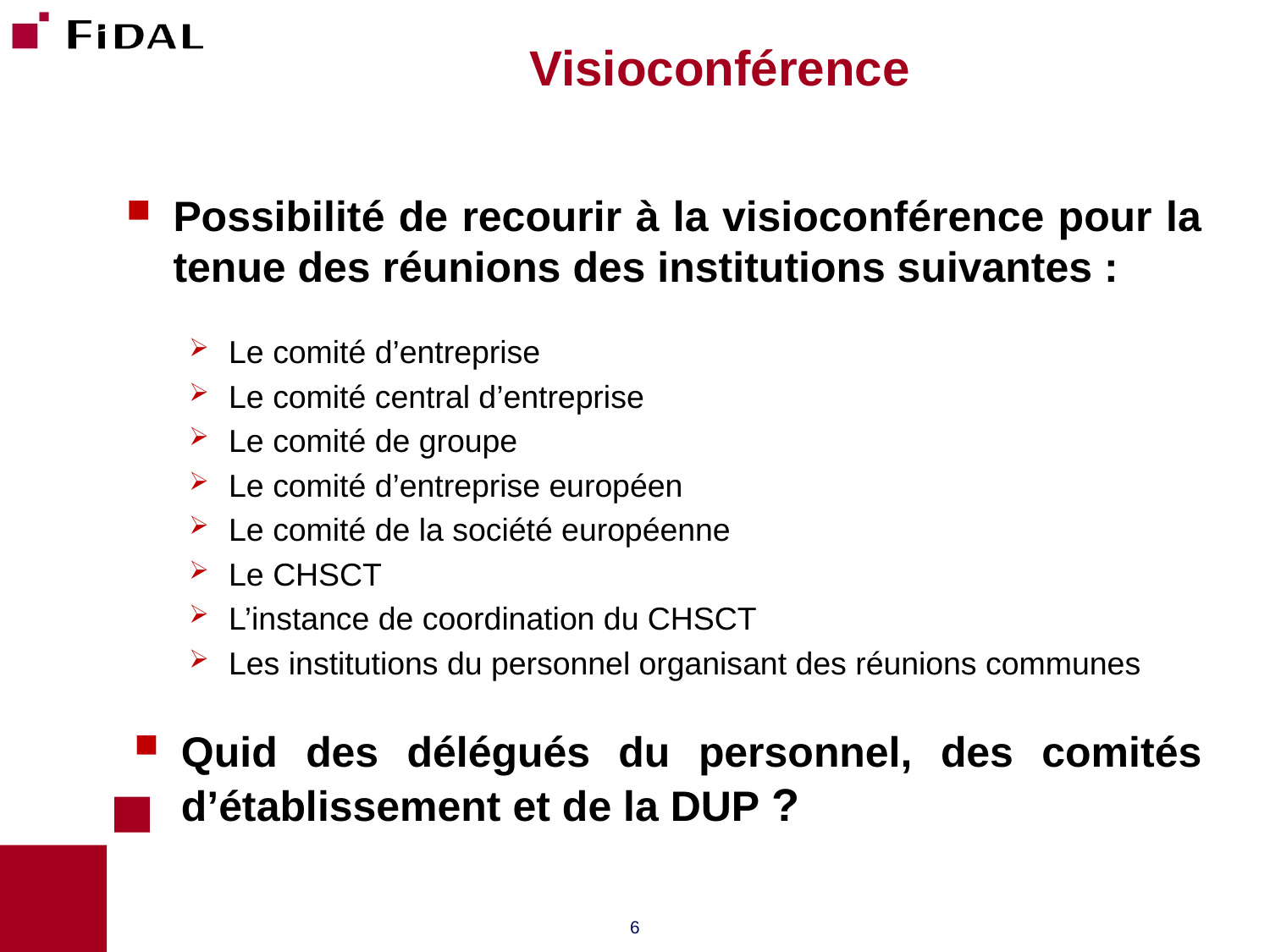

# Visioconférence

Possibilité de recourir à la visioconférence pour la tenue des réunions des institutions suivantes :

Le comité d’entreprise
Le comité central d’entreprise
Le comité de groupe
Le comité d’entreprise européen
Le comité de la société européenne
Le CHSCT
L’instance de coordination du CHSCT
Les institutions du personnel organisant des réunions communes

Quid des délégués du personnel, des comités d’établissement et de la DUP ?